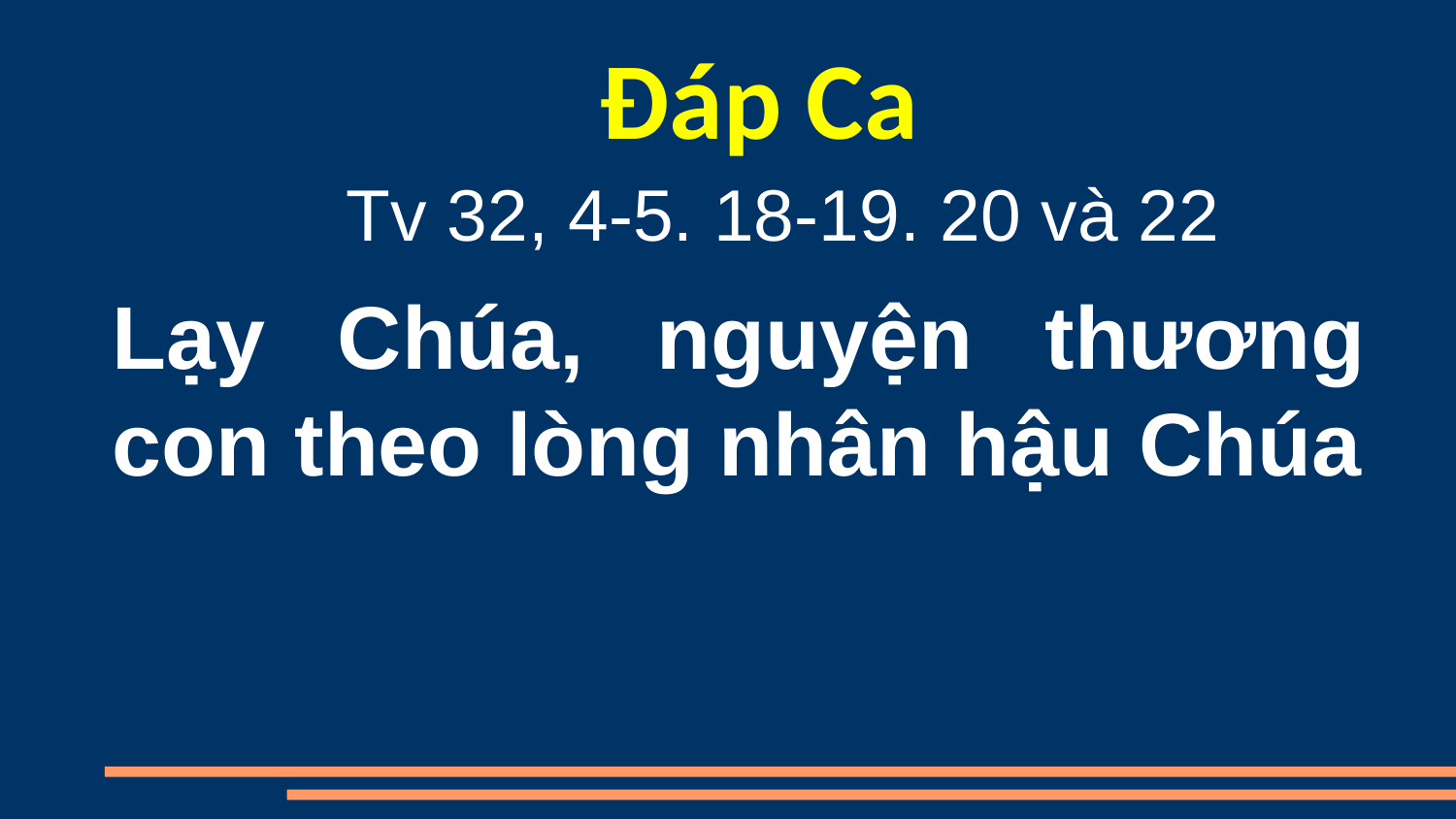

Đáp Ca
Tv 32, 4-5. 18-19. 20 và 22
Lạy Chúa, nguyện thương con theo lòng nhân hậu Chúa